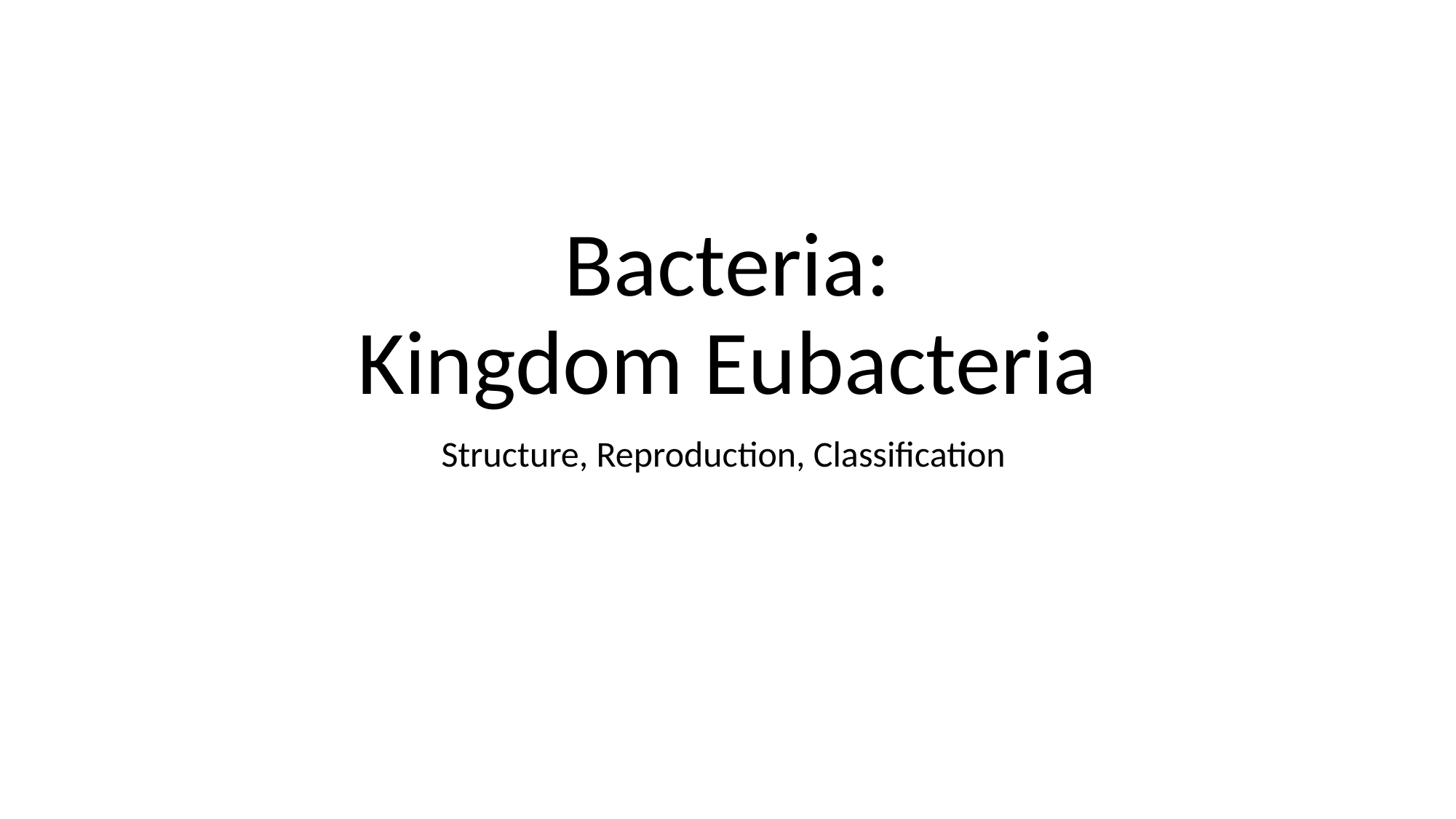

# Bacteria: Kingdom Eubacteria
Structure, Reproduction, Classification